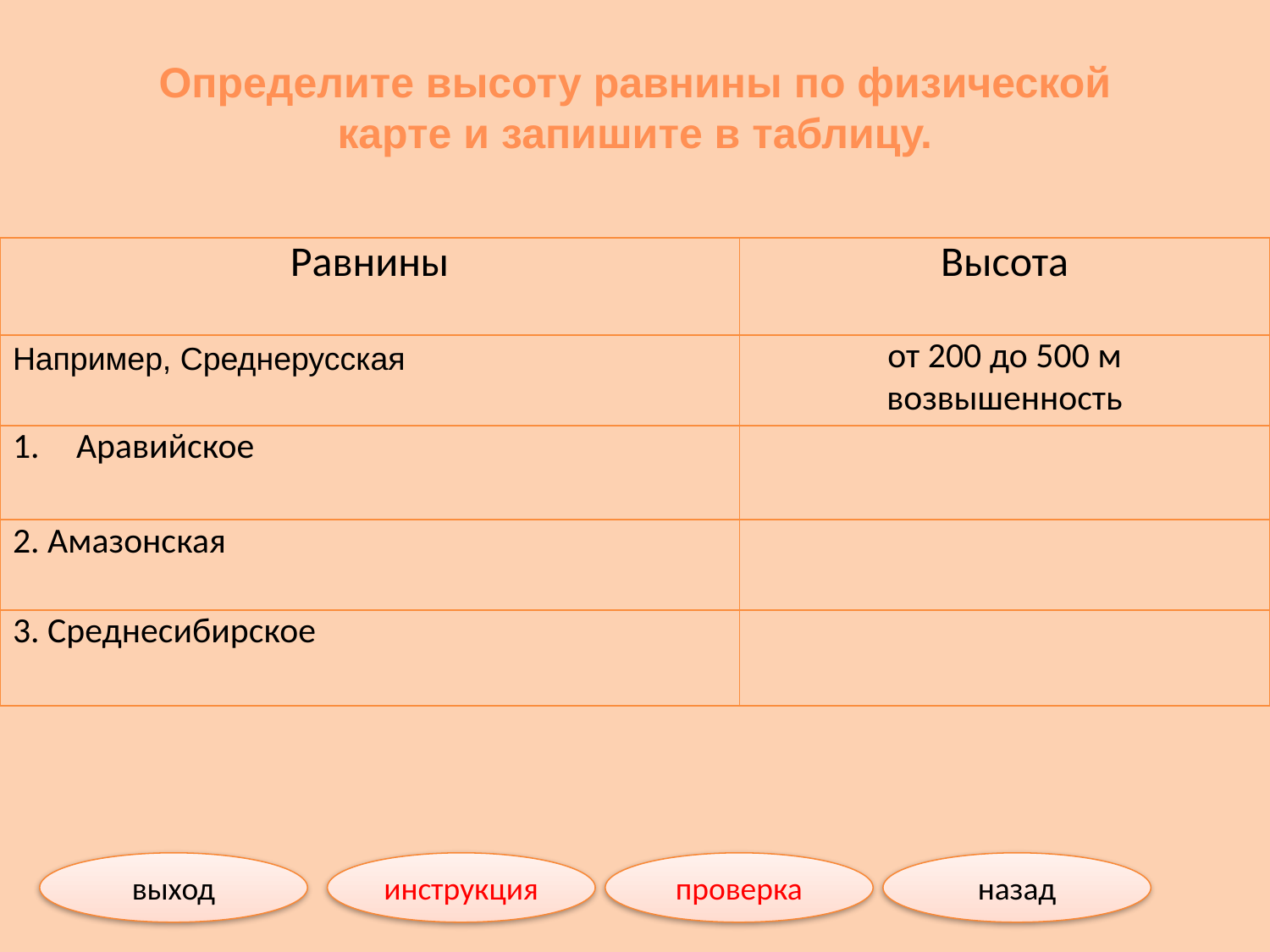

Определите высоту равнины по физической карте и запишите в таблицу.
| Равнины | Высота |
| --- | --- |
| Например, Среднерусская | от 200 до 500 м возвышенность |
| Аравийское |  |
| 2. Амазонская |  |
| 3. Среднесибирское |  |
выход
инструкция
проверка
назад